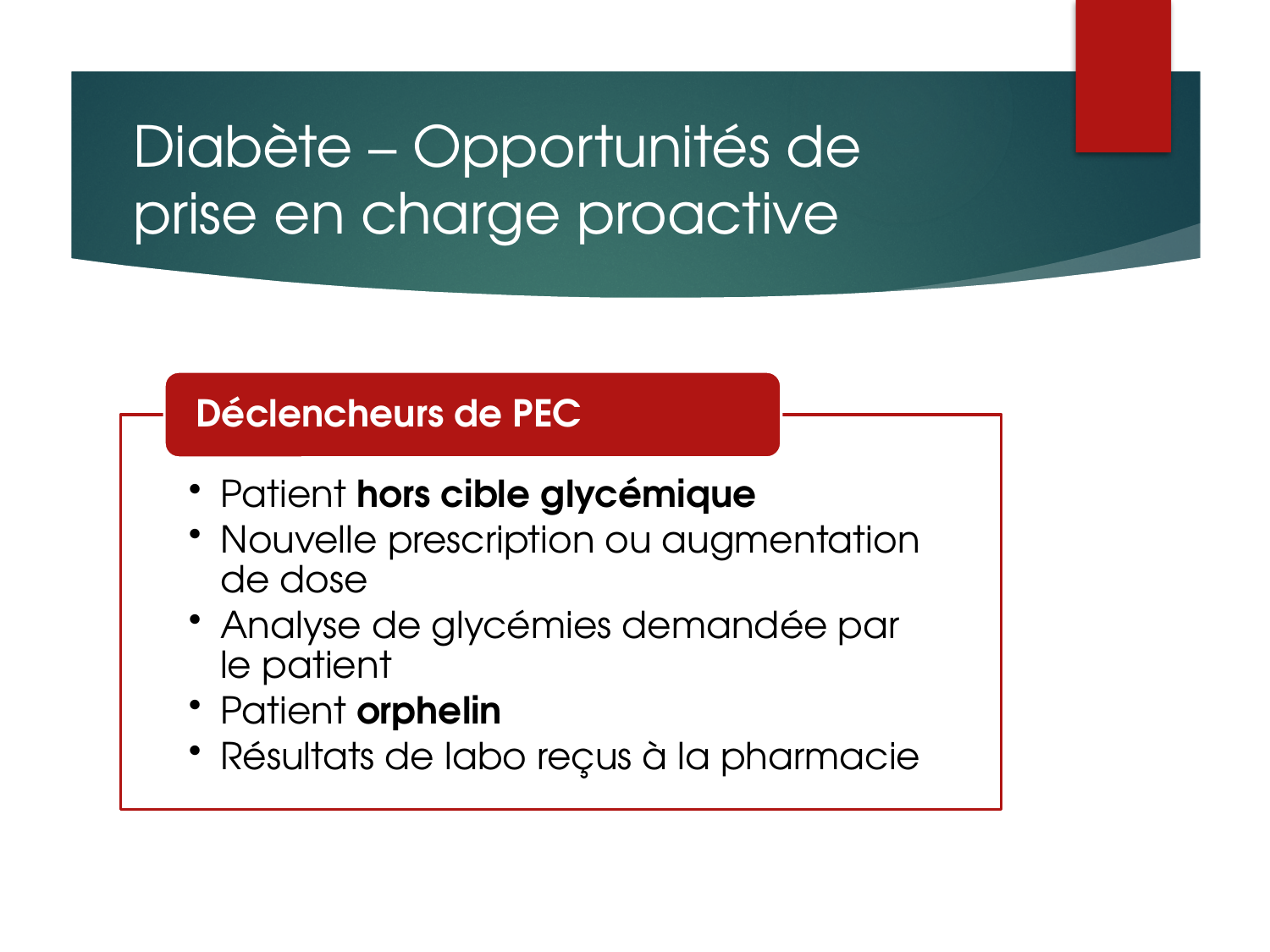

# Diabète – Opportunités de prise en charge proactive
Patient hors cible glycémique
Nouvelle prescription ou augmentation de dose
Analyse de glycémies demandée par le patient
Patient orphelin
Résultats de labo reçus à la pharmacie
Déclencheurs de PEC